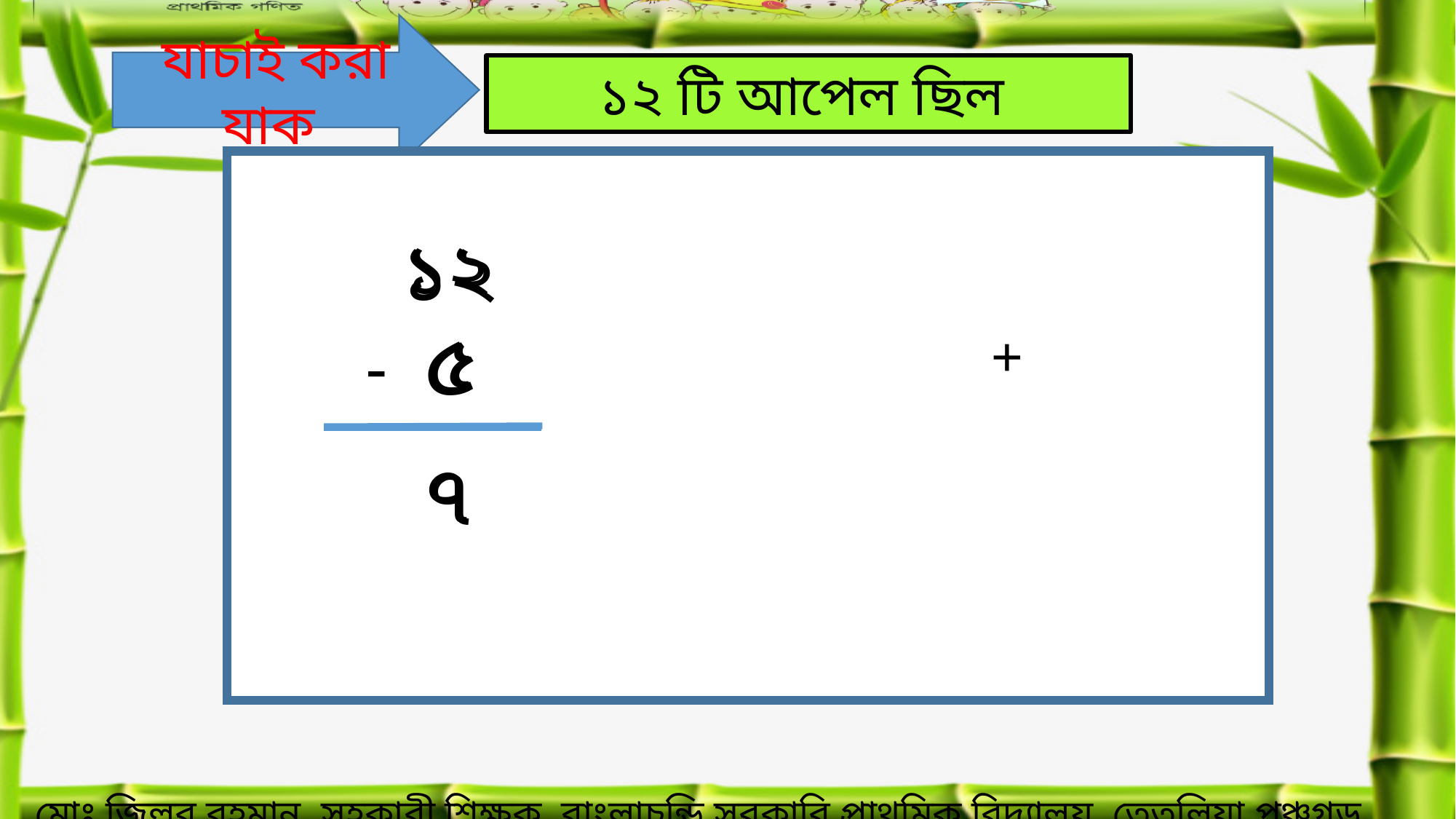

যাচাই করা যাক

১২ টি আপেল ছিল
১২
১২
৫
  ৫
৫

+
   -

   ৭
 ৭